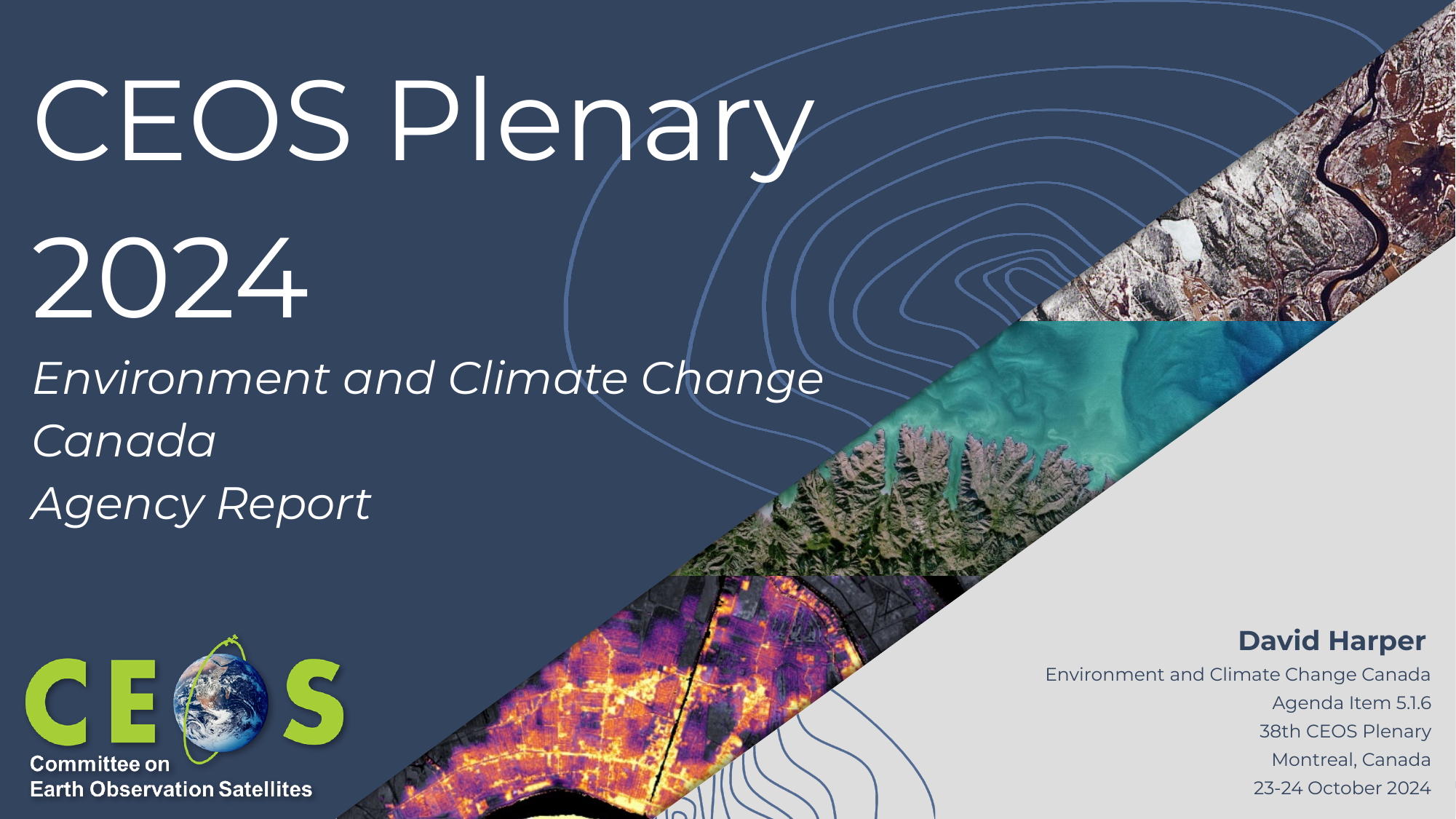

# CEOS Plenary 2024
Environment and Climate Change Canada
Agency Report

David Harper
Environment and Climate Change Canada
Agenda Item 5.1.6
38th CEOS Plenary
Montreal, Canada
23-24 October 2024